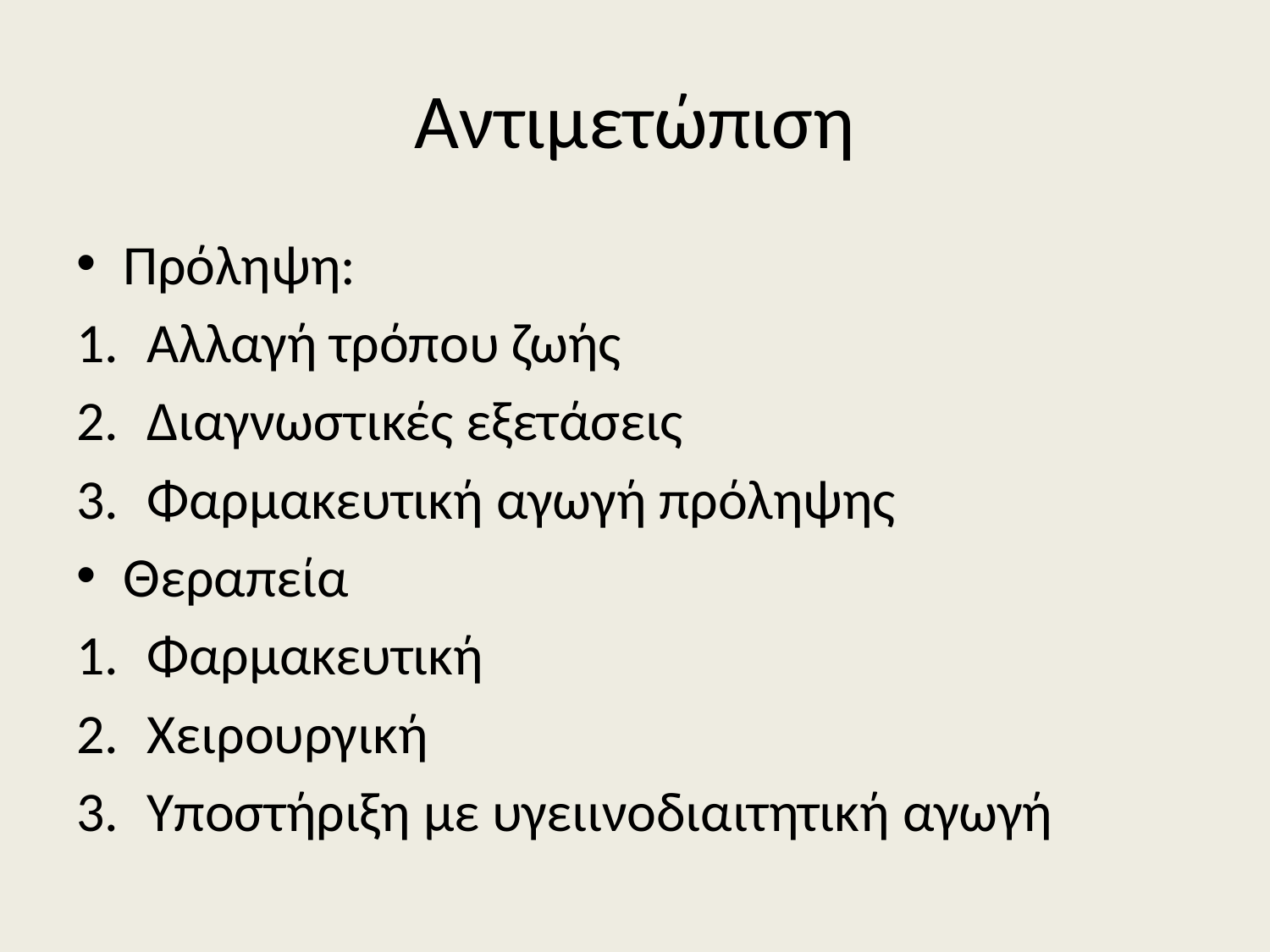

# Αντιμετώπιση
Πρόληψη:
Αλλαγή τρόπου ζωής
Διαγνωστικές εξετάσεις
Φαρμακευτική αγωγή πρόληψης
Θεραπεία
Φαρμακευτική
Χειρουργική
Υποστήριξη με υγειινοδιαιτητική αγωγή